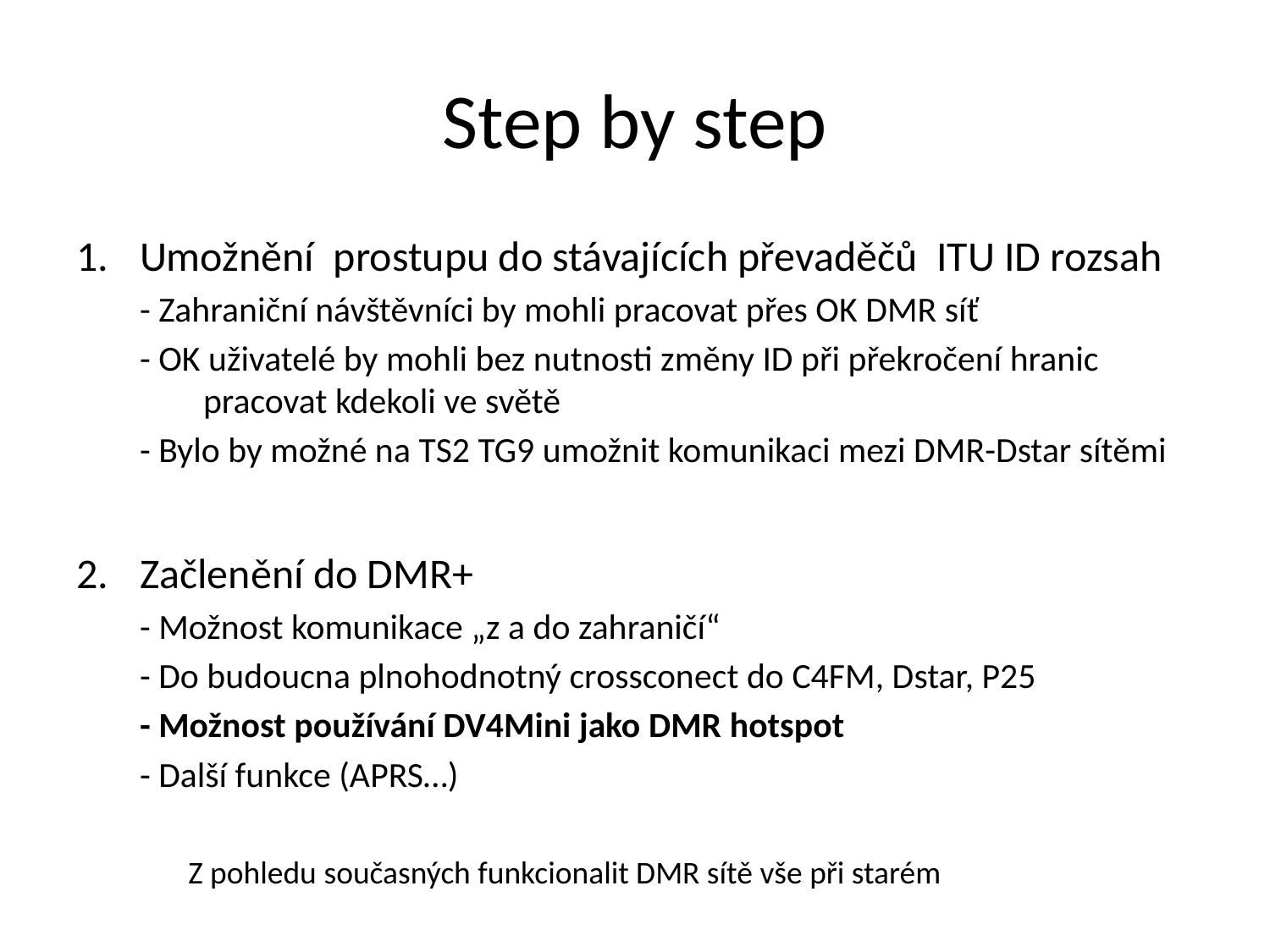

# Step by step
Umožnění  prostupu do stávajících převaděčů  ITU ID rozsah
- Zahraniční návštěvníci by mohli pracovat přes OK DMR síť
- OK uživatelé by mohli bez nutnosti změny ID při překročení hranic pracovat kdekoli ve světě
- Bylo by možné na TS2 TG9 umožnit komunikaci mezi DMR-Dstar sítěmi

Začlenění do DMR+
- Možnost komunikace „z a do zahraničí“
- Do budoucna plnohodnotný crossconect do C4FM, Dstar, P25
- Možnost používání DV4Mini jako DMR hotspot
- Další funkce (APRS…)

Z pohledu současných funkcionalit DMR sítě vše při starém